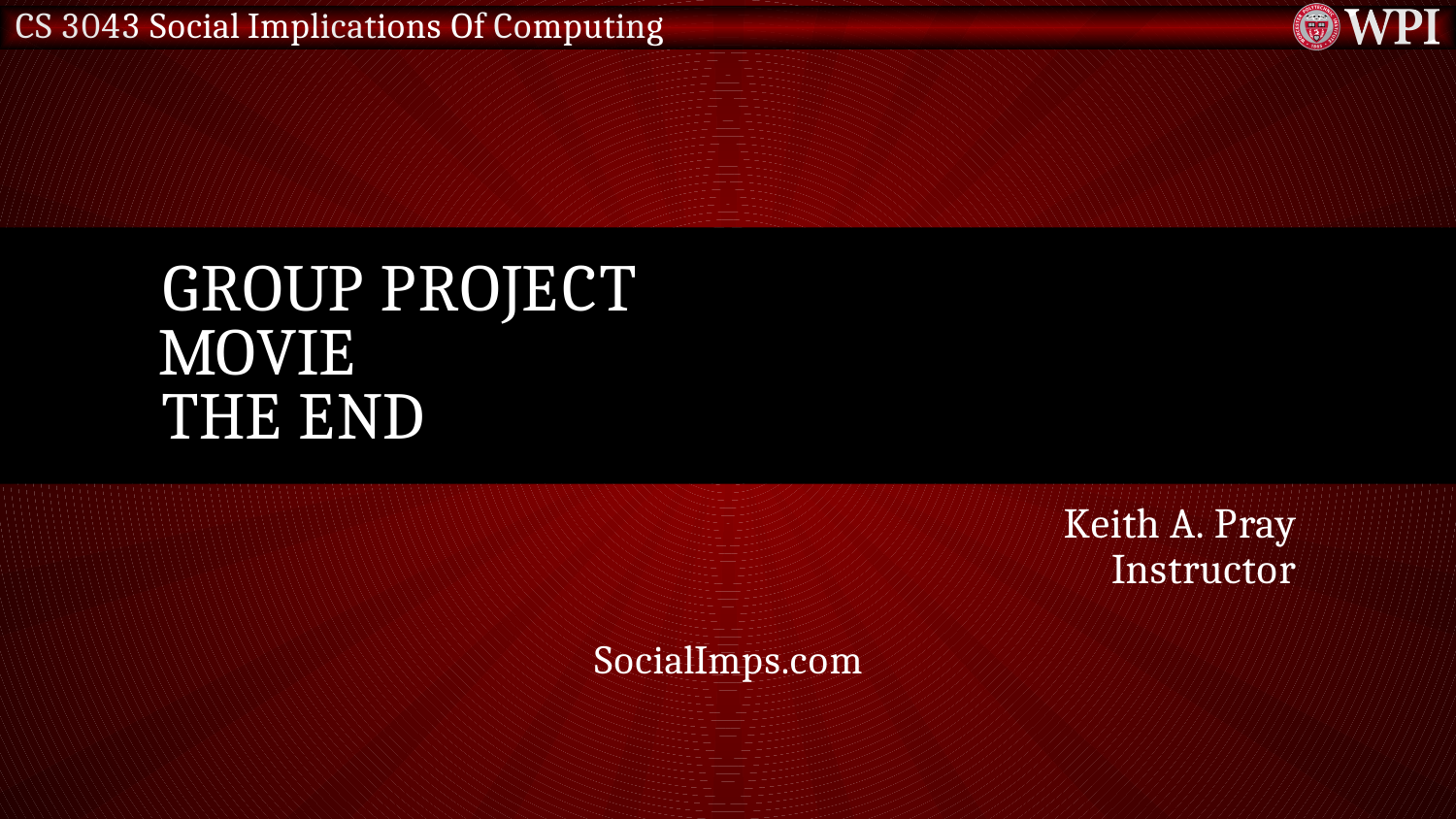

# Group Project Movie The End
Keith A. Pray
Instructor

SocialImps.com